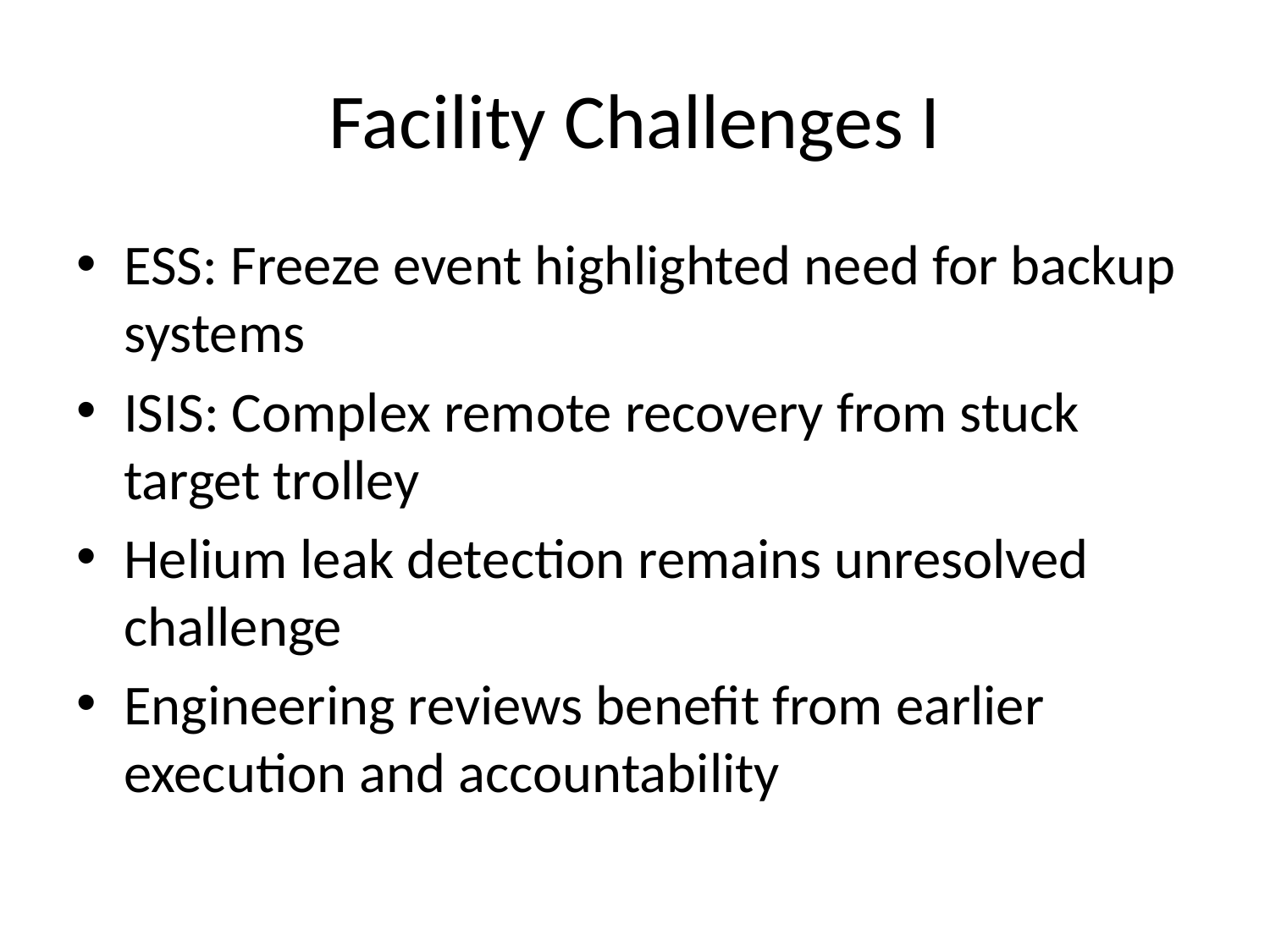

# Facility Challenges I
ESS: Freeze event highlighted need for backup systems
ISIS: Complex remote recovery from stuck target trolley
Helium leak detection remains unresolved challenge
Engineering reviews benefit from earlier execution and accountability